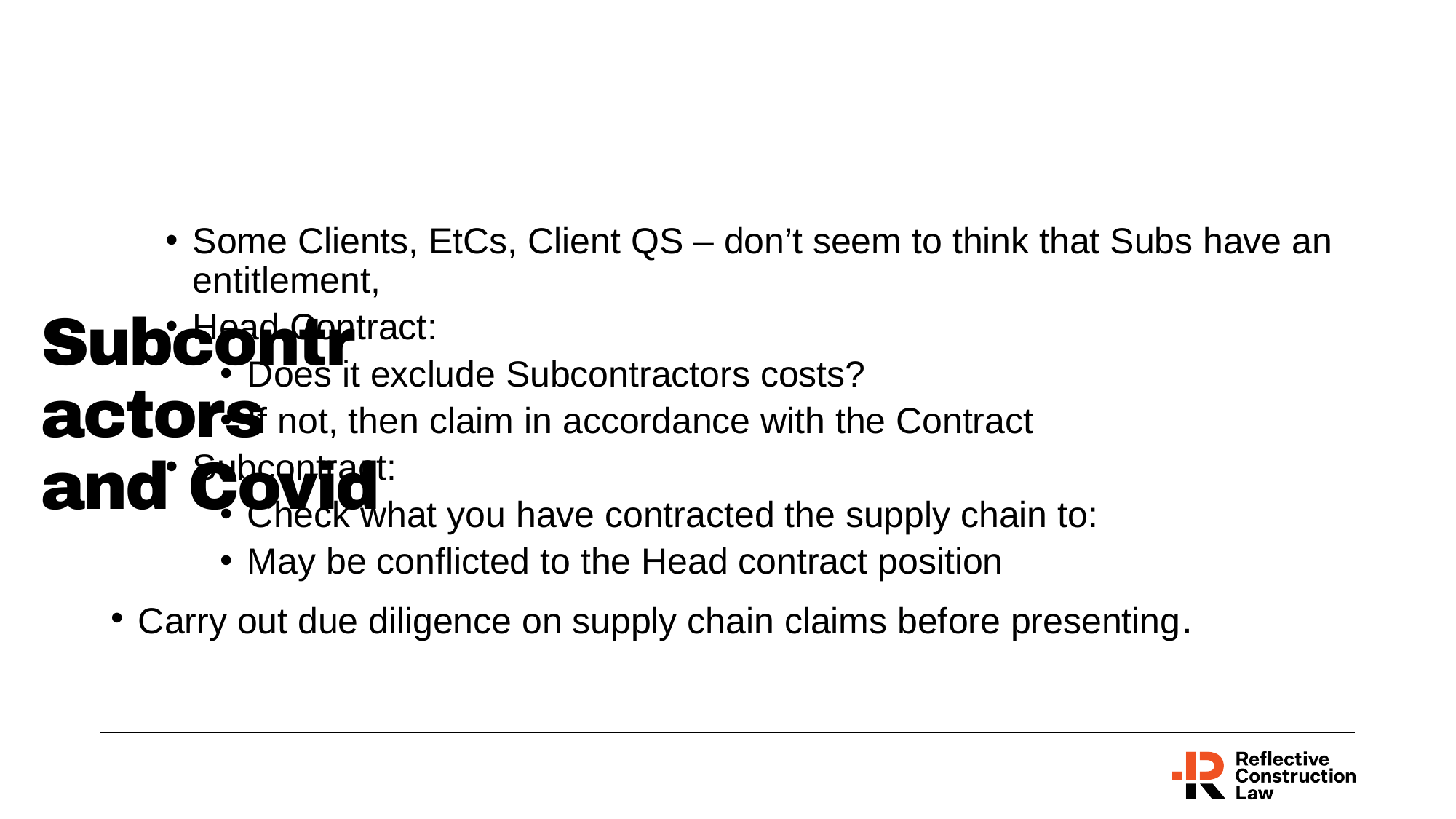

# Subcontractors and Covid
Some Clients, EtCs, Client QS – don’t seem to think that Subs have an entitlement,
Head Contract:
Does it exclude Subcontractors costs?
If not, then claim in accordance with the Contract
Subcontract:
Check what you have contracted the supply chain to:
May be conflicted to the Head contract position
Carry out due diligence on supply chain claims before presenting.